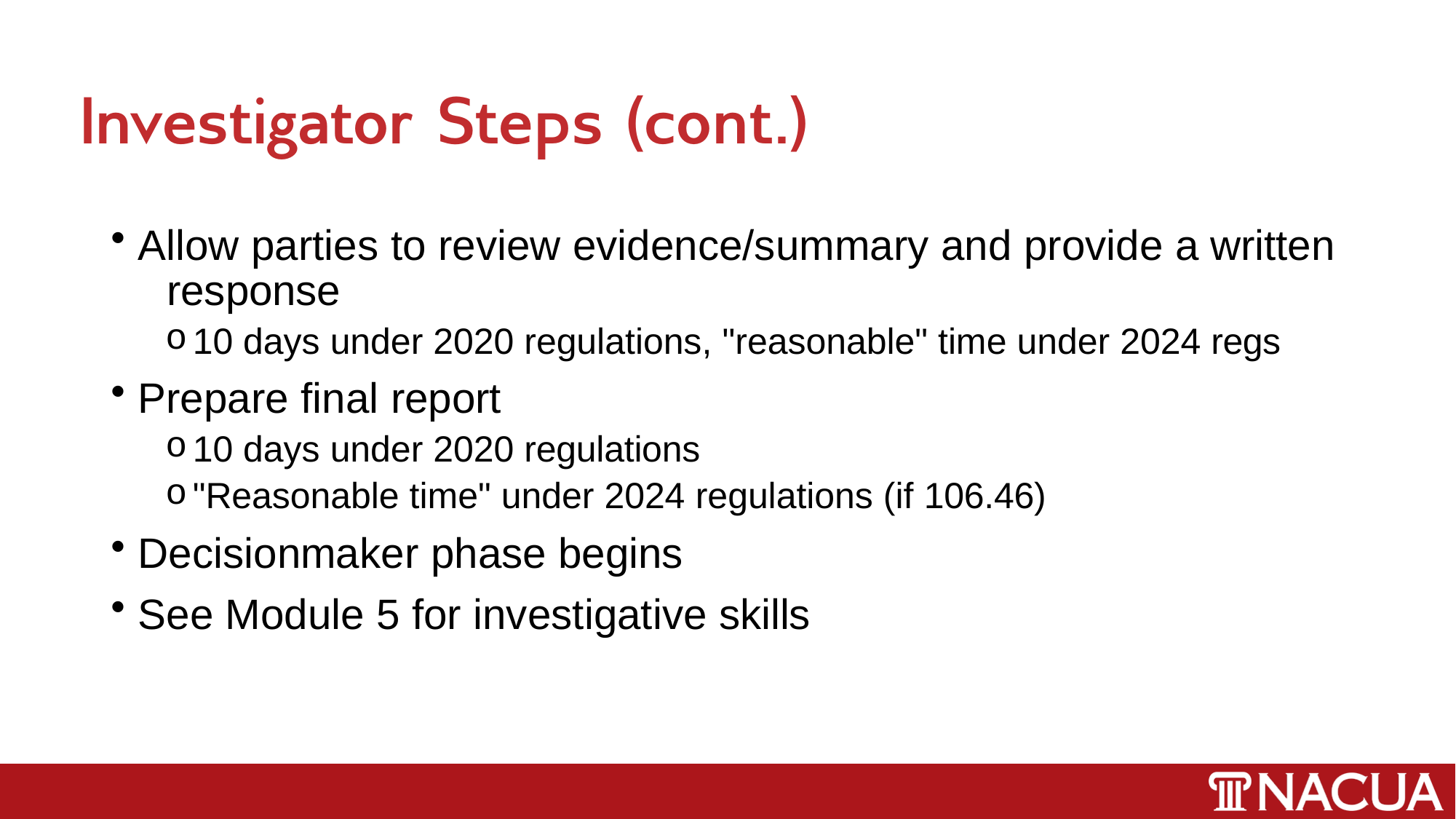

# Investigator Steps (cont.)
Allow parties to review evidence/summary and provide a written 	response
10 days under 2020 regulations, "reasonable" time under 2024 regs
Prepare final report
10 days under 2020 regulations
"Reasonable time" under 2024 regulations (if 106.46)
Decisionmaker phase begins
See Module 5 for investigative skills